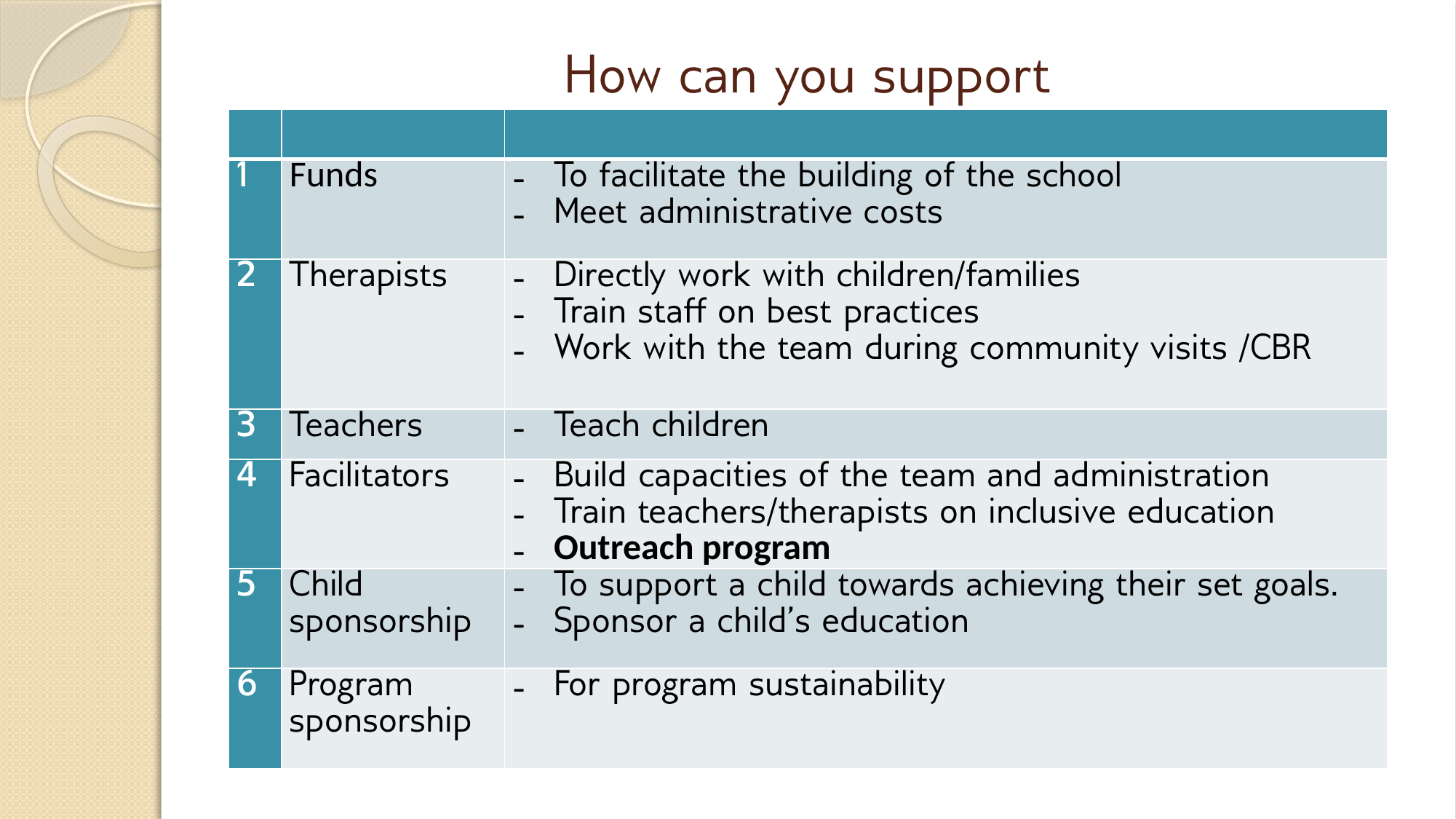

# How can you support
|  |  |  |
| --- | --- | --- |
| 1 | Funds | To facilitate the building of the school Meet administrative costs |
| 2 | Therapists | Directly work with children/families Train staff on best practices Work with the team during community visits /CBR |
| 3 | Teachers | Teach children |
| 4 | Facilitators | Build capacities of the team and administration Train teachers/therapists on inclusive education Outreach program |
| 5 | Child sponsorship | To support a child towards achieving their set goals. Sponsor a child’s education |
| 6 | Program sponsorship | For program sustainability |